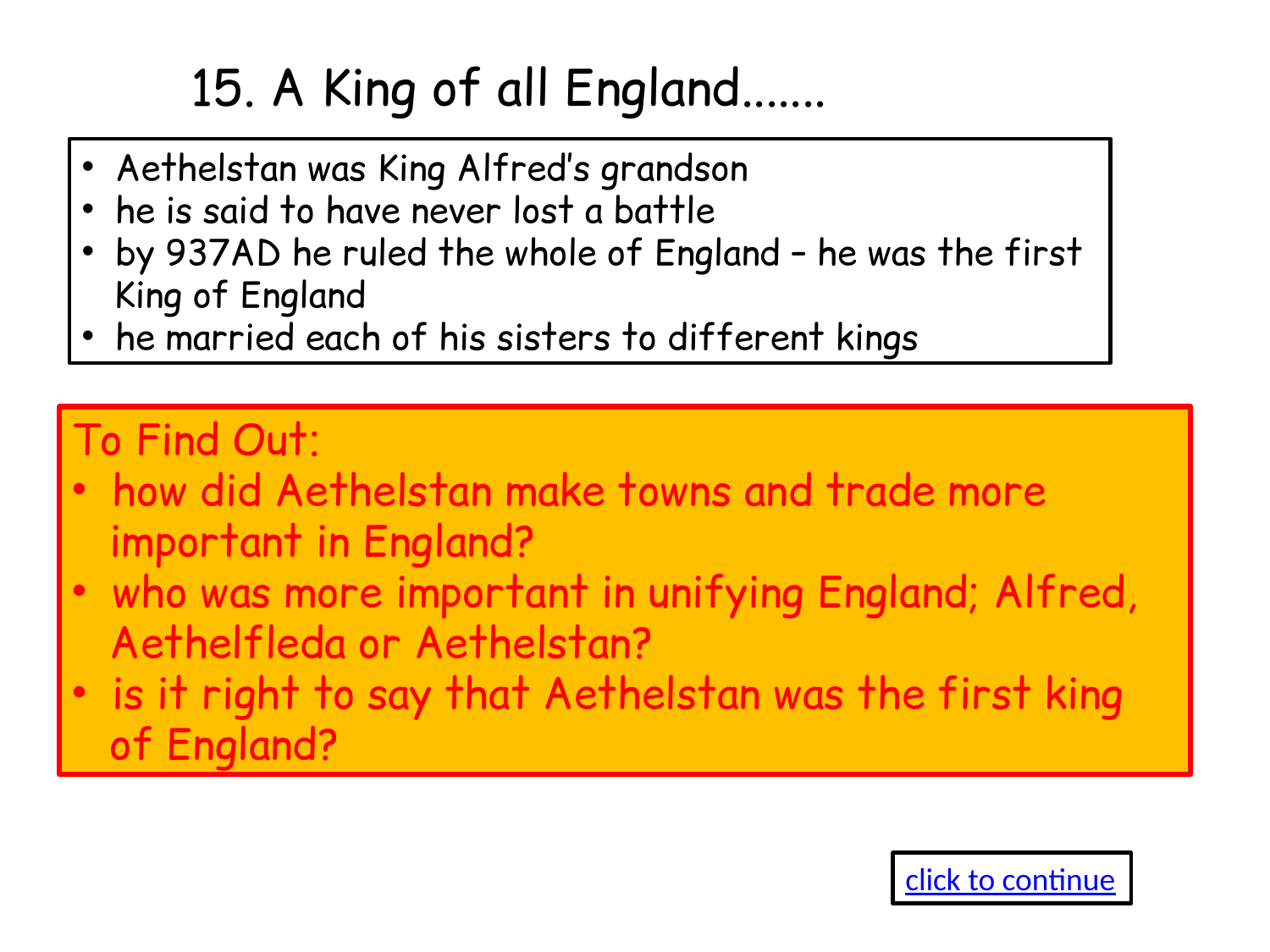

15. A King of all England.......
  Aethelstan was King Alfred’s grandson
  he is said to have never lost a battle
  by 937AD he ruled the whole of England – he was the first
   King of England
  he married each of his sisters to different kings
To Find Out:
  how did Aethelstan make towns and trade more
   important in England?
  who was more important in unifying England; Alfred,
   Aethelfleda or Aethelstan?
  is it right to say that Aethelstan was the first king
   of England?
click to continue